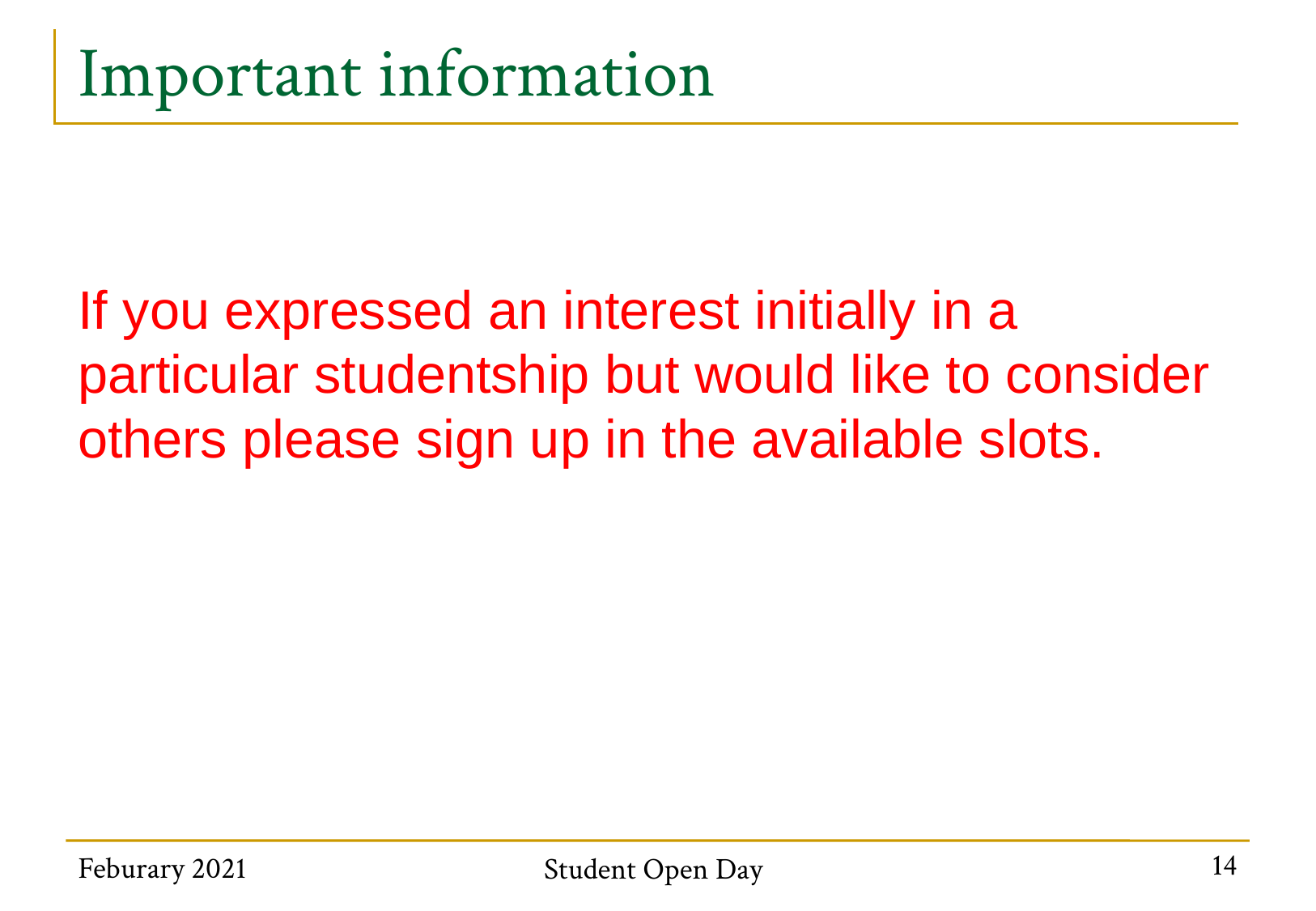

# Important information

If you expressed an interest initially in a particular studentship but would like to consider others please sign up in the available slots.

Feburary 2021
Student Open Day
14